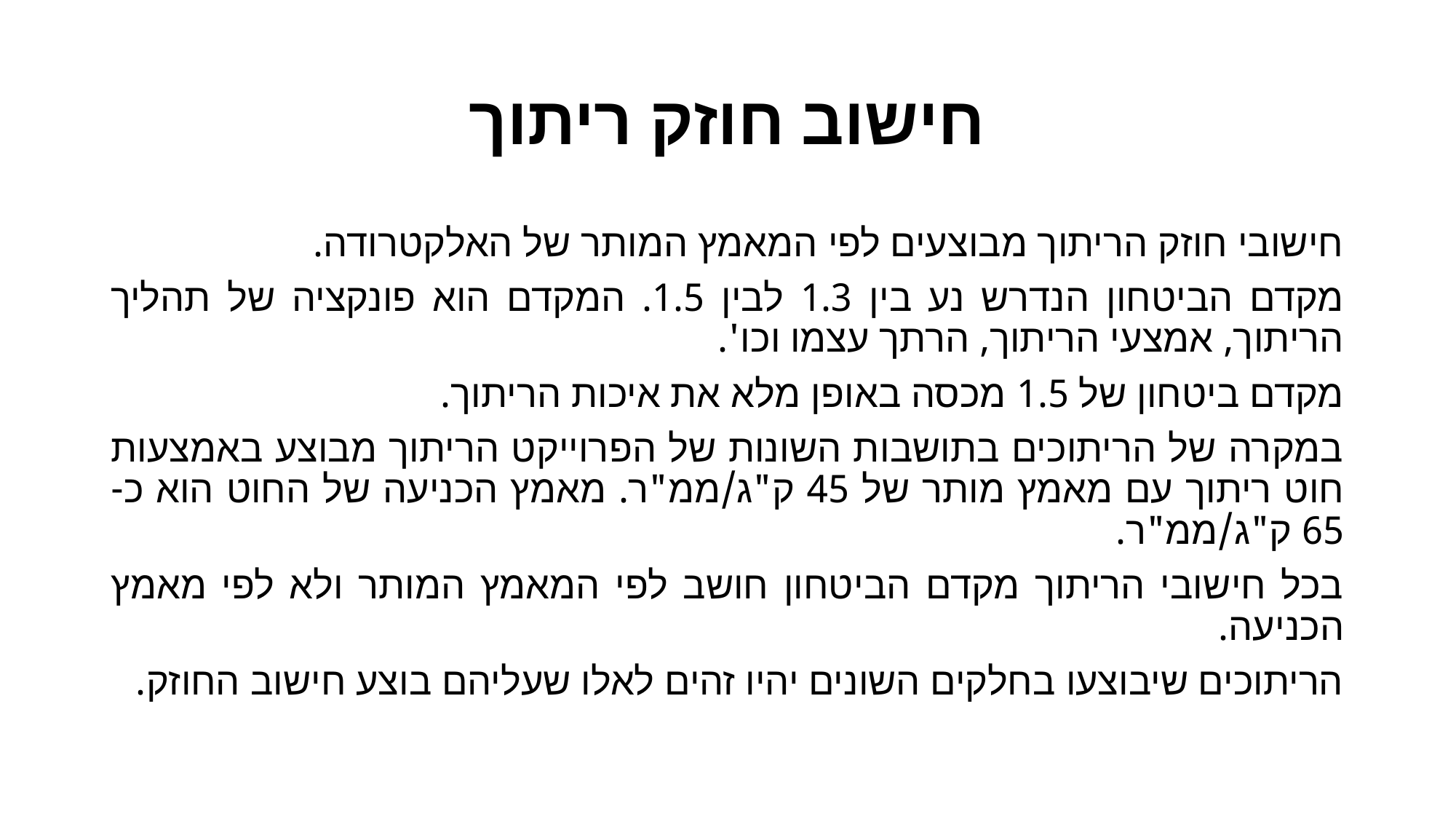

# חישוב חוזק ריתוך
חישובי חוזק הריתוך מבוצעים לפי המאמץ המותר של האלקטרודה.
מקדם הביטחון הנדרש נע בין 1.3 לבין 1.5. המקדם הוא פונקציה של תהליך הריתוך, אמצעי הריתוך, הרתך עצמו וכו'.
מקדם ביטחון של 1.5 מכסה באופן מלא את איכות הריתוך.
במקרה של הריתוכים בתושבות השונות של הפרוייקט הריתוך מבוצע באמצעות חוט ריתוך עם מאמץ מותר של 45 ק"ג/ממ"ר. מאמץ הכניעה של החוט הוא כ- 65 ק"ג/ממ"ר.
בכל חישובי הריתוך מקדם הביטחון חושב לפי המאמץ המותר ולא לפי מאמץ הכניעה.
הריתוכים שיבוצעו בחלקים השונים יהיו זהים לאלו שעליהם בוצע חישוב החוזק.